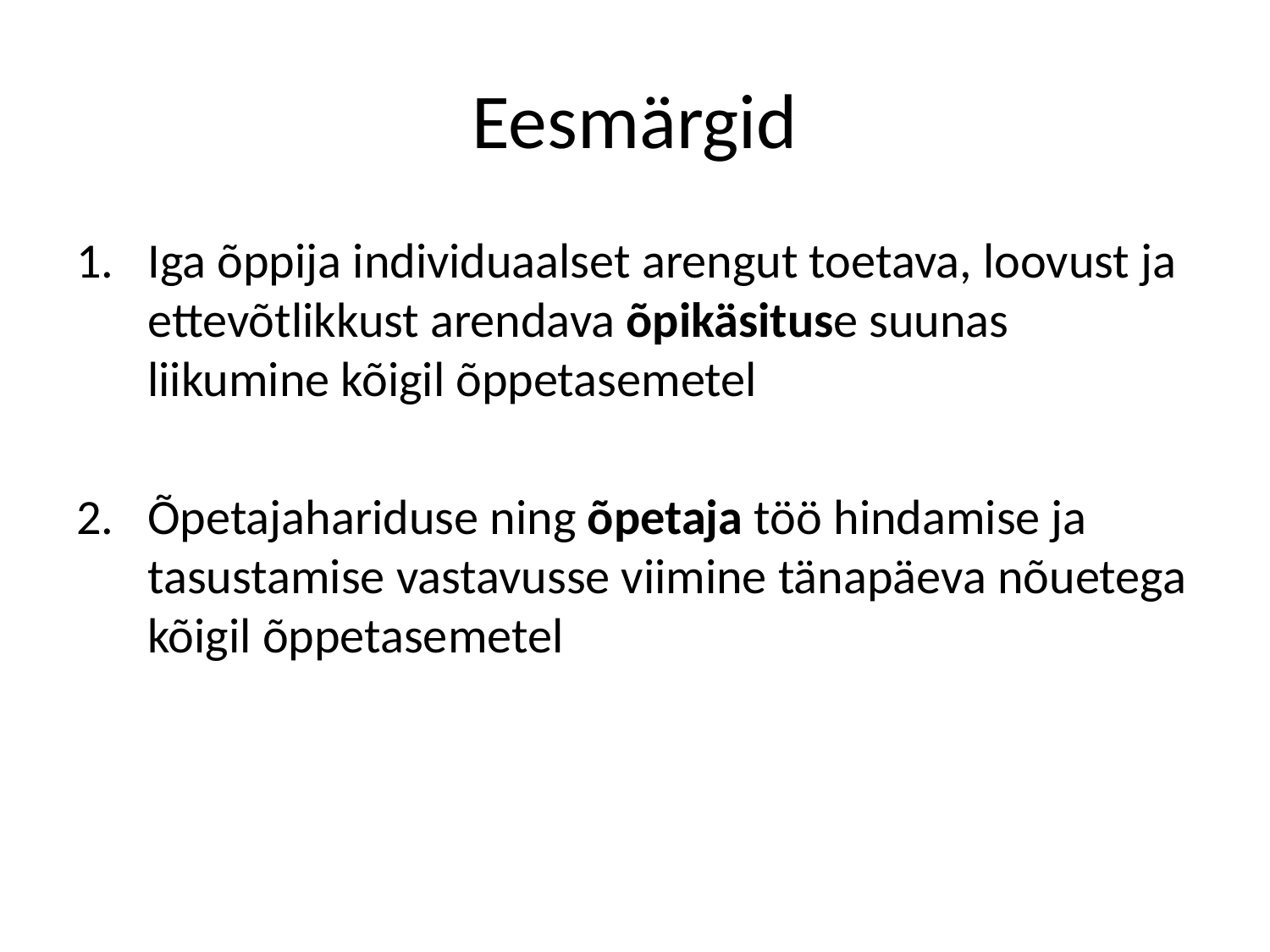

# Eesmärgid
Iga õppija individuaalset arengut toetava, loovust ja ettevõtlikkust arendava õpikäsituse suunas liikumine kõigil õppetasemetel

Õpetajahariduse ning õpetaja töö hindamise ja tasustamise vastavusse viimine tänapäeva nõuetega kõigil õppetasemetel